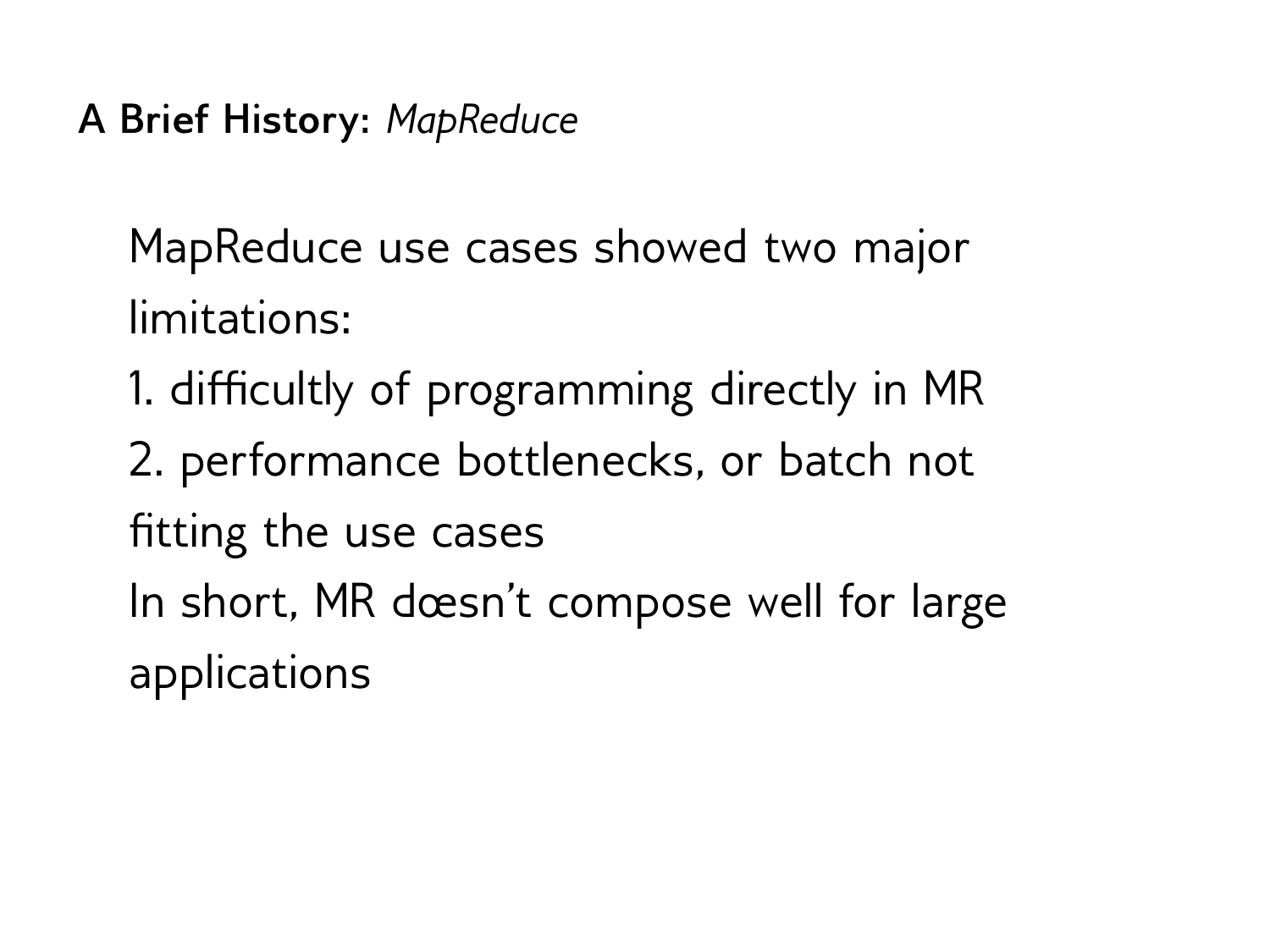

# A Brief History: MapReduce
MapReduce use cases showed two major
limitations:
1. difficultly of programming directly in MR
2. performance bottlenecks, or batch not
fitting the use cases
In short, MR doesn’t compose well for large
applications